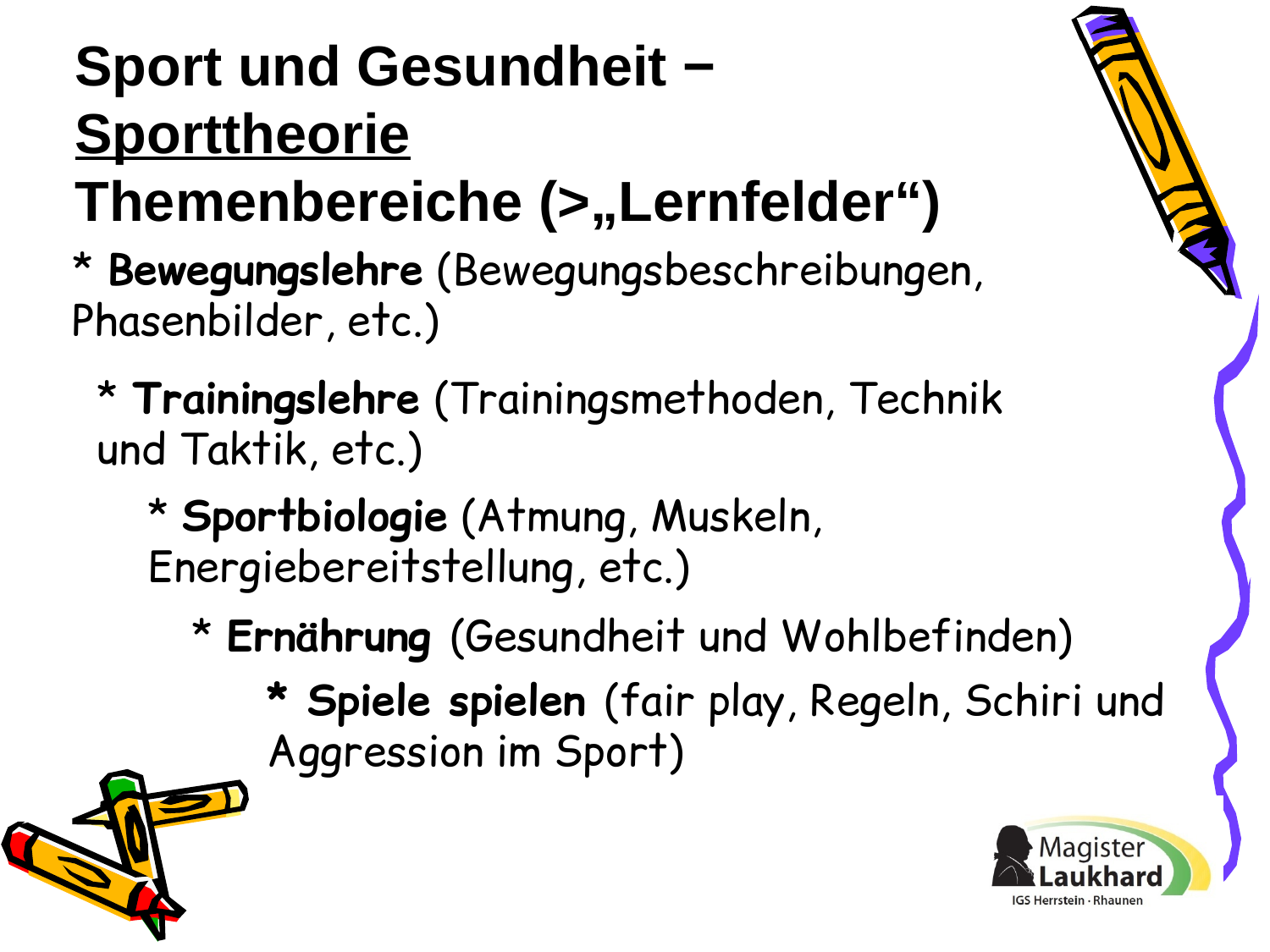

# Sport und Gesundheit − Sporttheorie Themenbereiche (>„Lernfelder“)
* Bewegungslehre (Bewegungsbeschreibungen, Phasenbilder, etc.)
* Trainingslehre (Trainingsmethoden, Technik und Taktik, etc.)
* Sportbiologie (Atmung, Muskeln, Energiebereitstellung, etc.)
* Ernährung (Gesundheit und Wohlbefinden)
* Spiele spielen (fair play, Regeln, Schiri und Aggression im Sport)